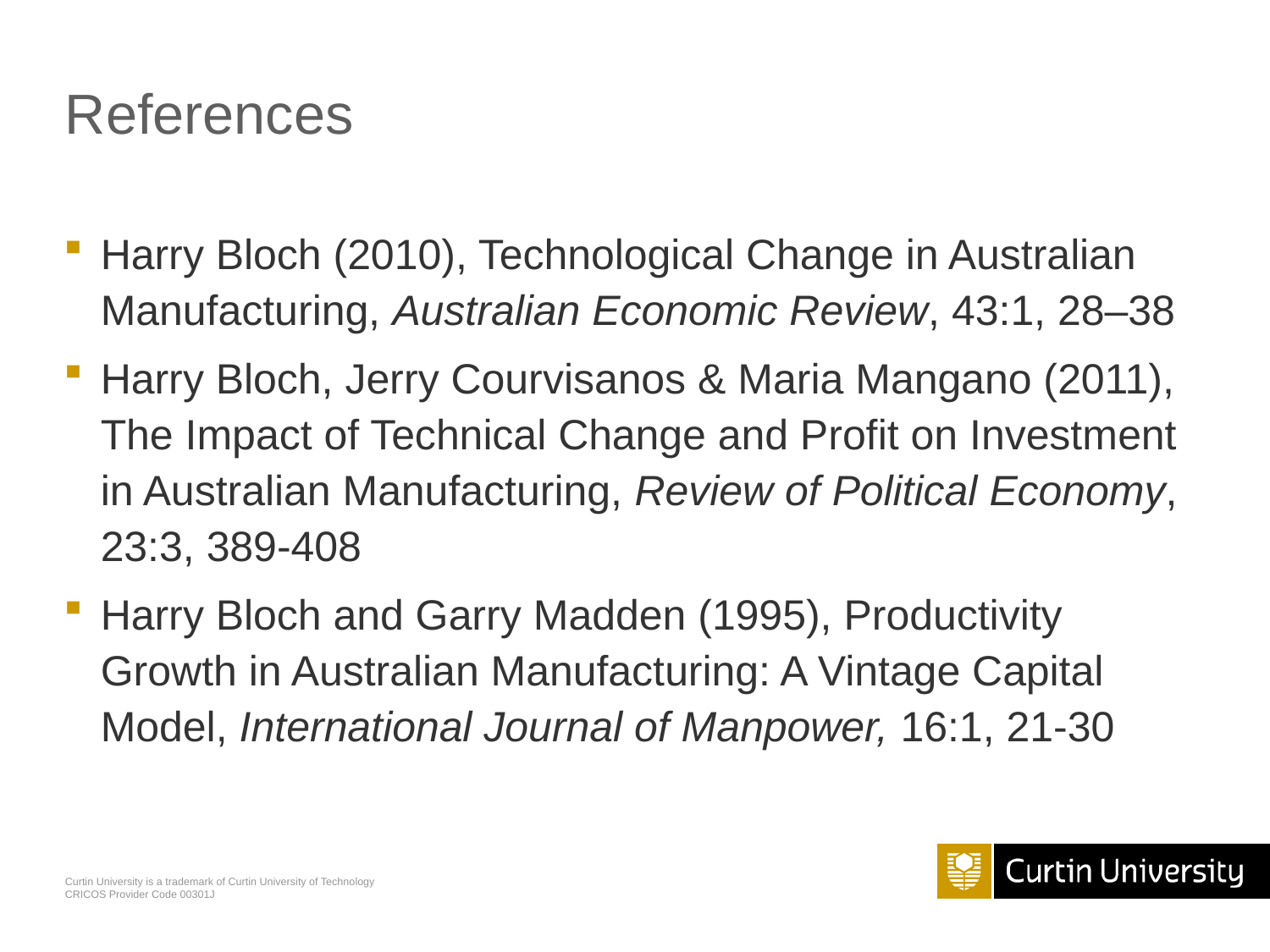

# References
Harry Bloch (2010), Technological Change in Australian Manufacturing, Australian Economic Review, 43:1, 28–38
Harry Bloch, Jerry Courvisanos & Maria Mangano (2011), The Impact of Technical Change and Profit on Investment in Australian Manufacturing, Review of Political Economy, 23:3, 389-408
Harry Bloch and Garry Madden (1995), Productivity Growth in Australian Manufacturing: A Vintage Capital Model, International Journal of Manpower, 16:1, 21-30